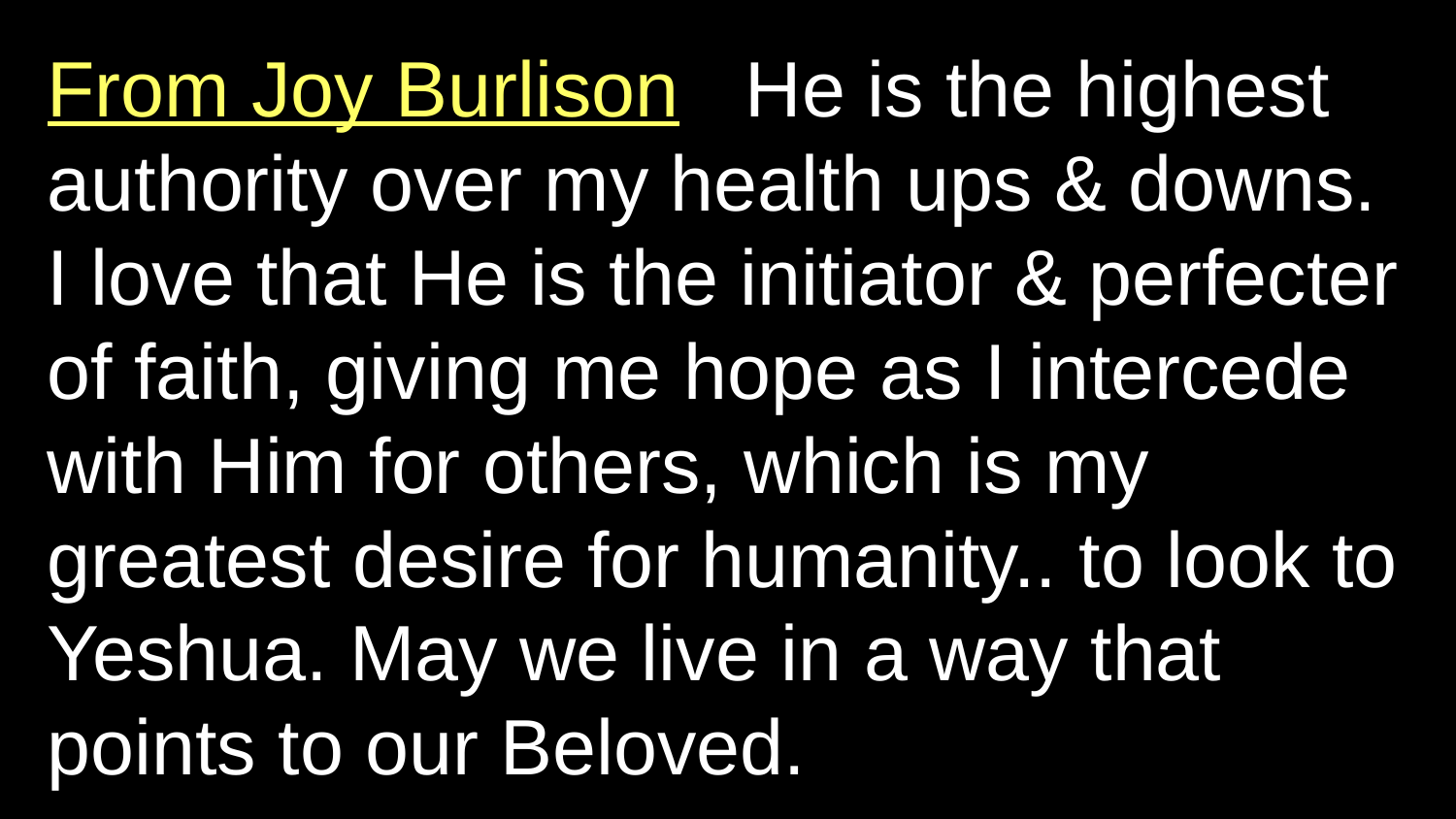

From Joy Burlison   He is the highest authority over my health ups & downs. I love that He is the initiator & perfecter of faith, giving me hope as I intercede with Him for others, which is my greatest desire for humanity.. to look to Yeshua. May we live in a way that points to our Beloved.